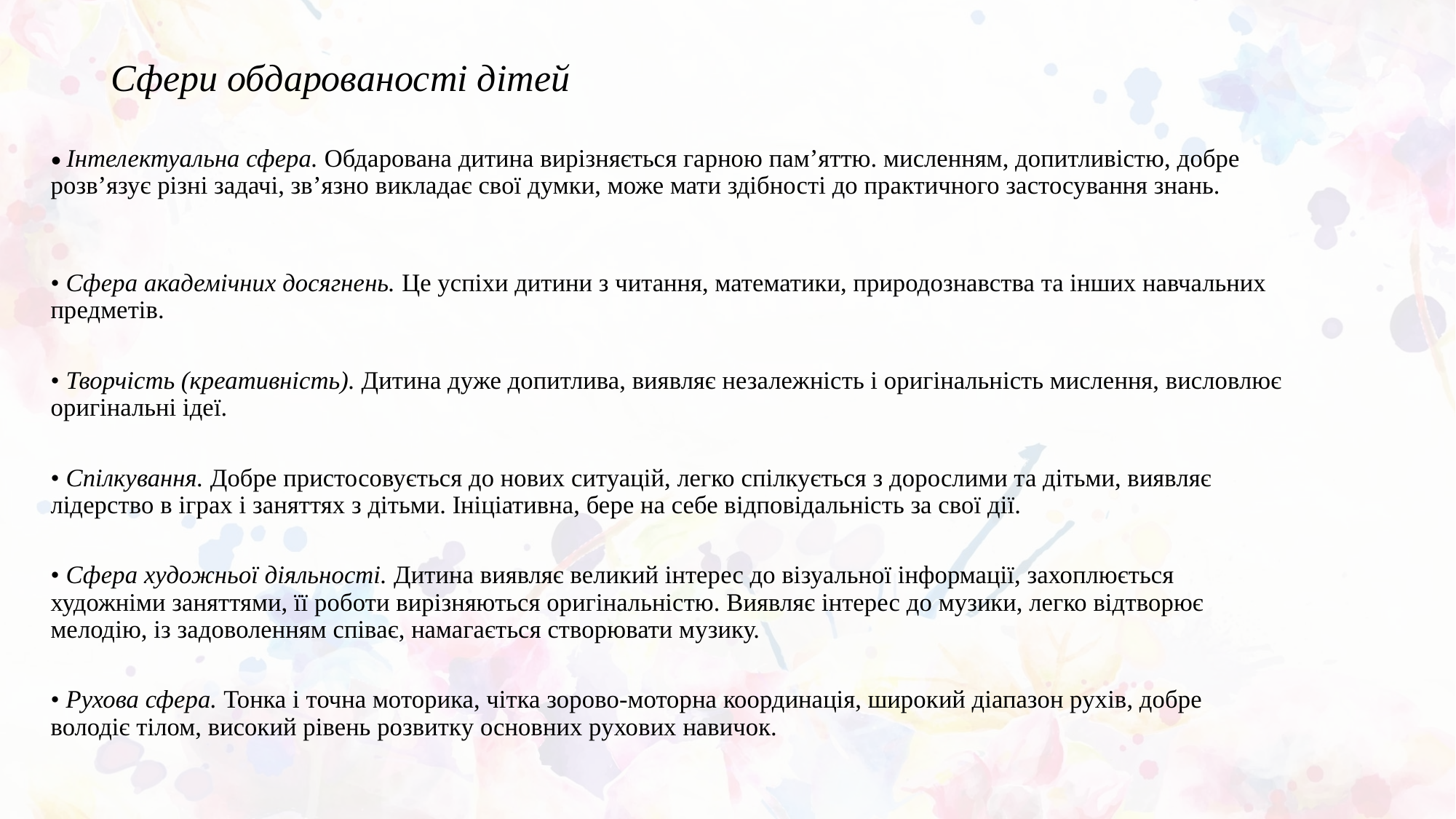

# Сфери обдарованості дітей
• Інтелектуальна сфера. Обдарована дитина вирізняється гарною пам’яттю. мисленням, допитливістю, добре розв’язує різні задачі, зв’язно викладає свої думки, може мати здібності до практичного застосування знань.

• Сфера академічних досягнень. Це успіхи дитини з читання, математики, природознавства та інших навчальних предметів.

• Творчість (креативність). Дитина дуже допитлива, виявляє незалежність і оригінальність мислення, висловлює оригінальні ідеї.

• Спілкування. Добре пристосовується до нових ситуацій, легко спілкується з дорослими та дітьми, виявляє лідерство в іграх і заняттях з дітьми. Ініціативна, бере на себе відповідальність за свої дії.

• Сфера художньої діяльності. Дитина виявляє великий інтерес до візуальної інформації, захоплюється художніми заняттями, її роботи вирізняються оригінальністю. Виявляє інтерес до музики, легко відтворює мелодію, із задоволенням співає, намагається створювати музику.

• Рухова сфера. Тонка і точна моторика, чітка зорово-моторна координація, широкий діапазон рухів, добре володіє тілом, високий рівень розвитку основних рухових навичок.